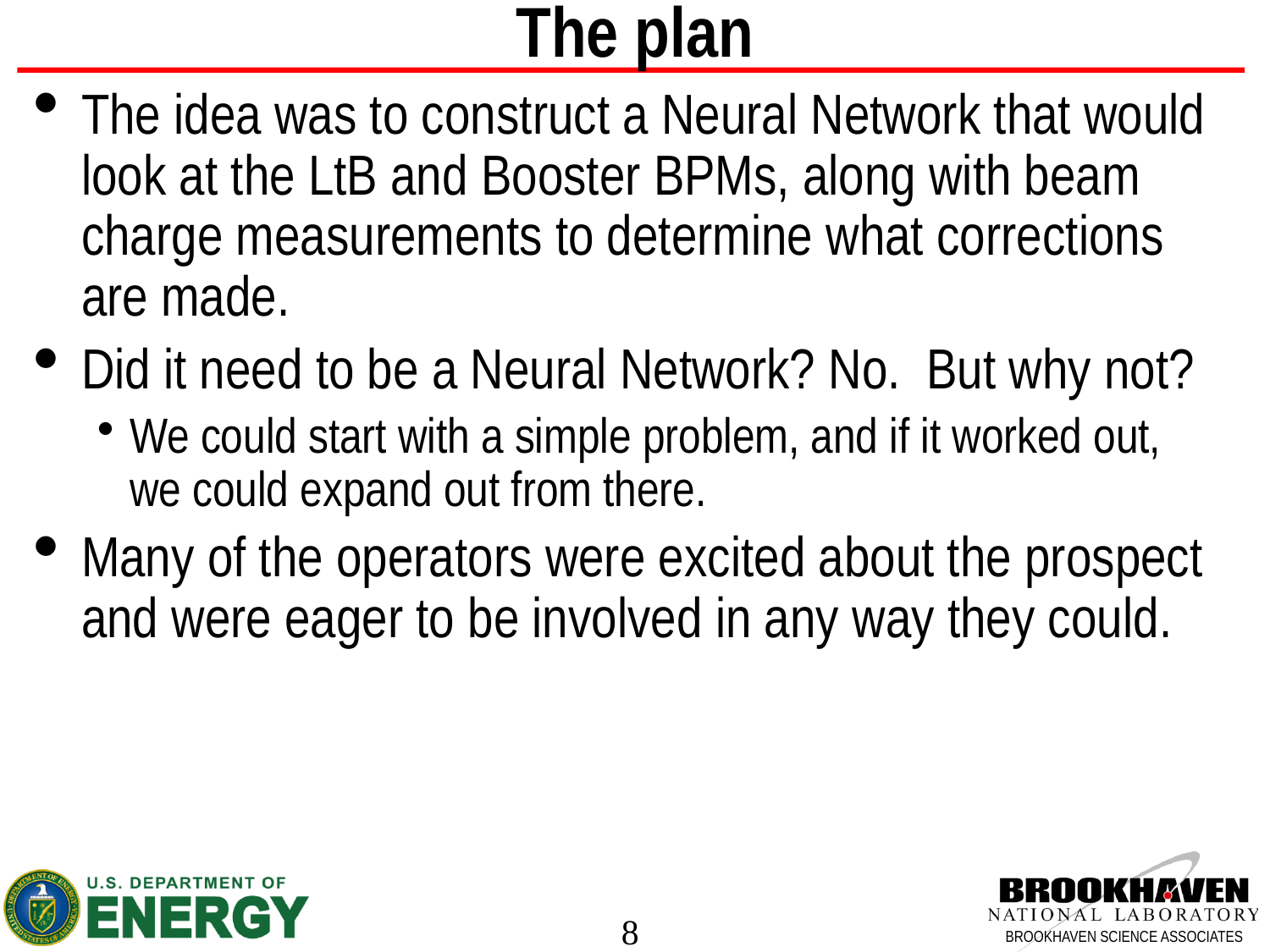

# The plan
The idea was to construct a Neural Network that would look at the LtB and Booster BPMs, along with beam charge measurements to determine what corrections are made.
Did it need to be a Neural Network? No.  But why not?
We could start with a simple problem, and if it worked out, we could expand out from there.
Many of the operators were excited about the prospect and were eager to be involved in any way they could.